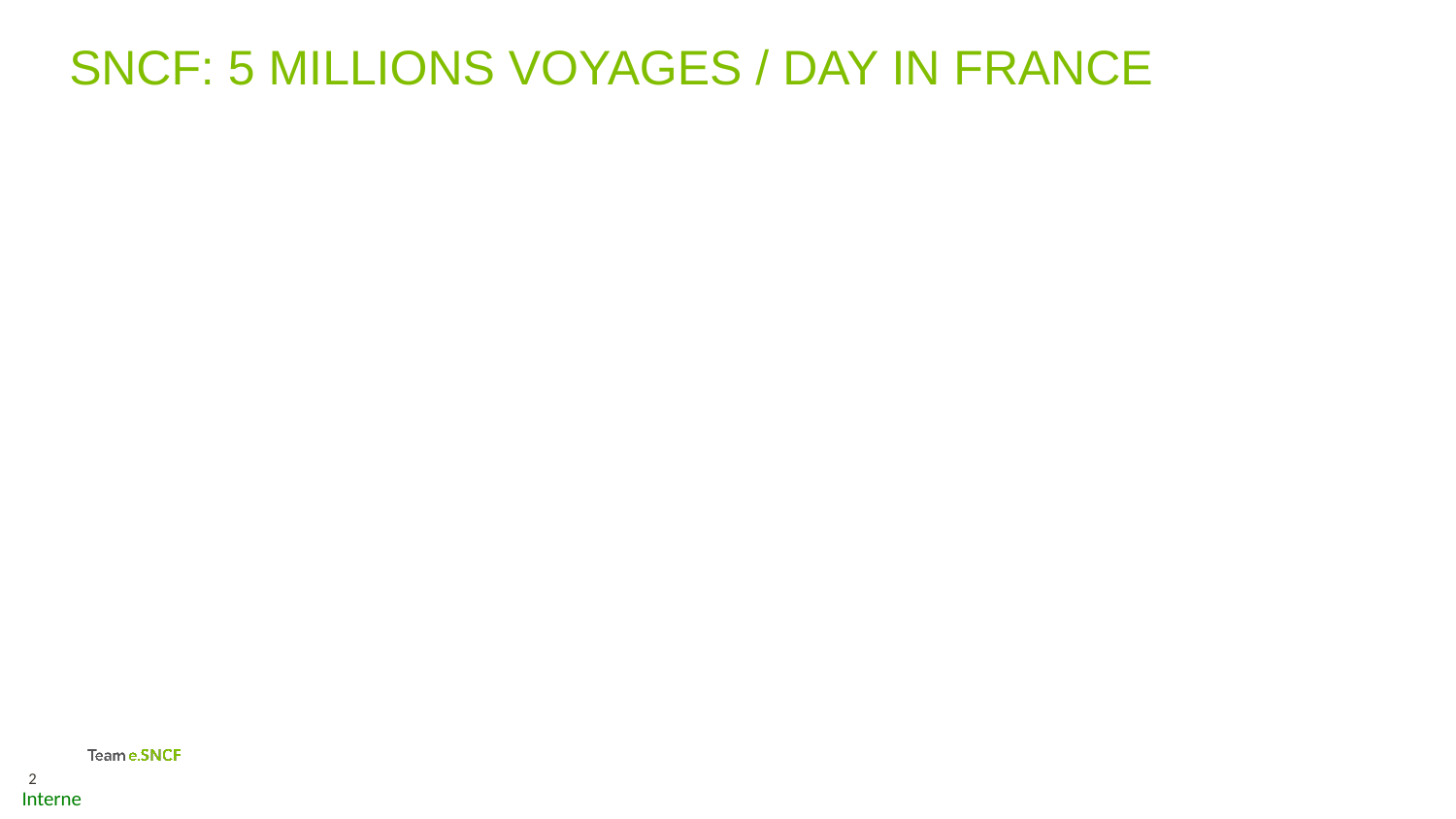

SNCF: 5 millions voyages / day in France